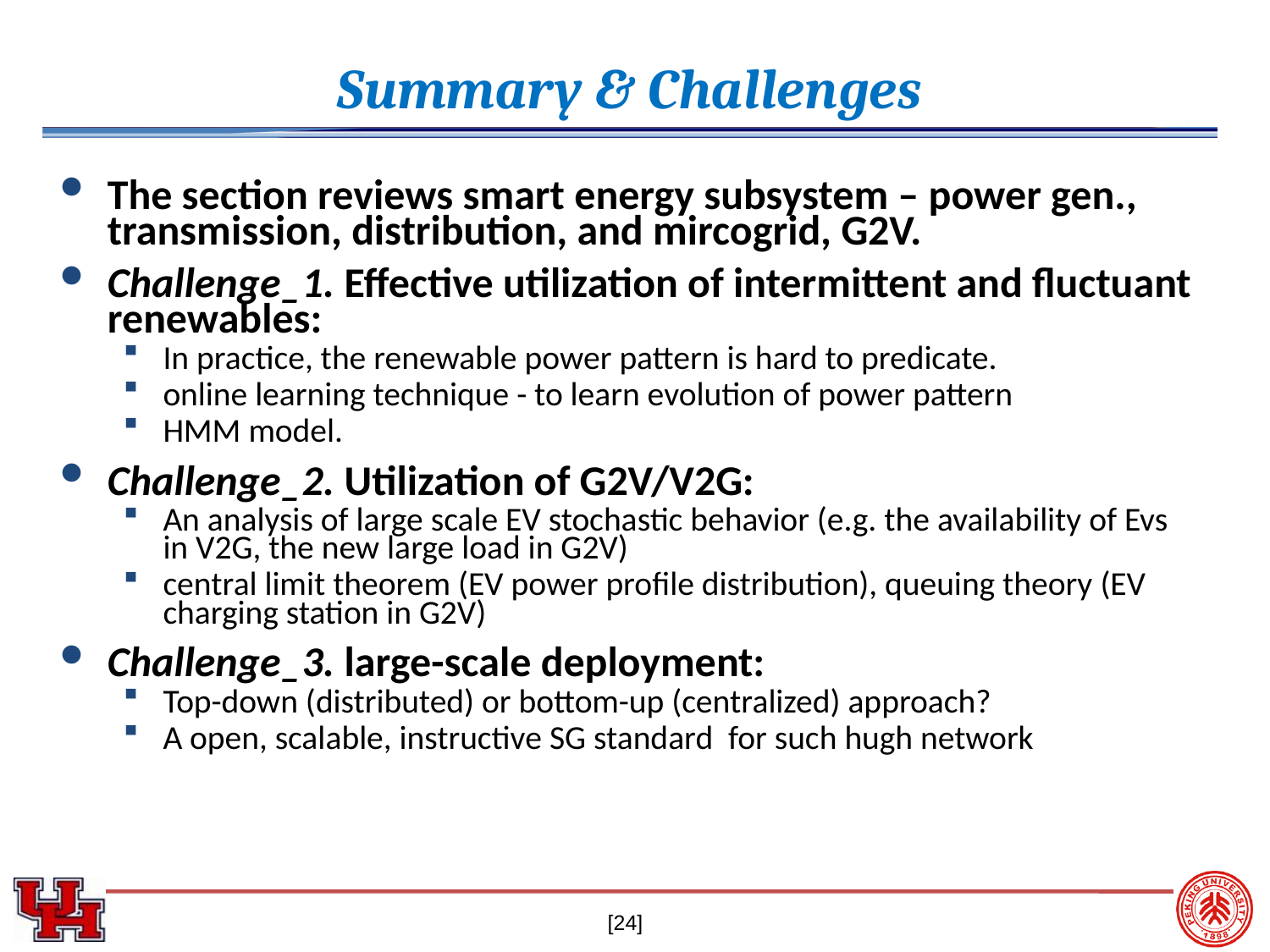

Summary & Challenges
The section reviews smart energy subsystem – power gen., transmission, distribution, and mircogrid, G2V.
Challenge_1. Effective utilization of intermittent and fluctuant renewables:
In practice, the renewable power pattern is hard to predicate.
online learning technique - to learn evolution of power pattern
HMM model.
Challenge_2. Utilization of G2V/V2G:
An analysis of large scale EV stochastic behavior (e.g. the availability of Evs in V2G, the new large load in G2V)
central limit theorem (EV power profile distribution), queuing theory (EV charging station in G2V)
Challenge_3. large-scale deployment:
Top-down (distributed) or bottom-up (centralized) approach?
A open, scalable, instructive SG standard  for such hugh network

[24]